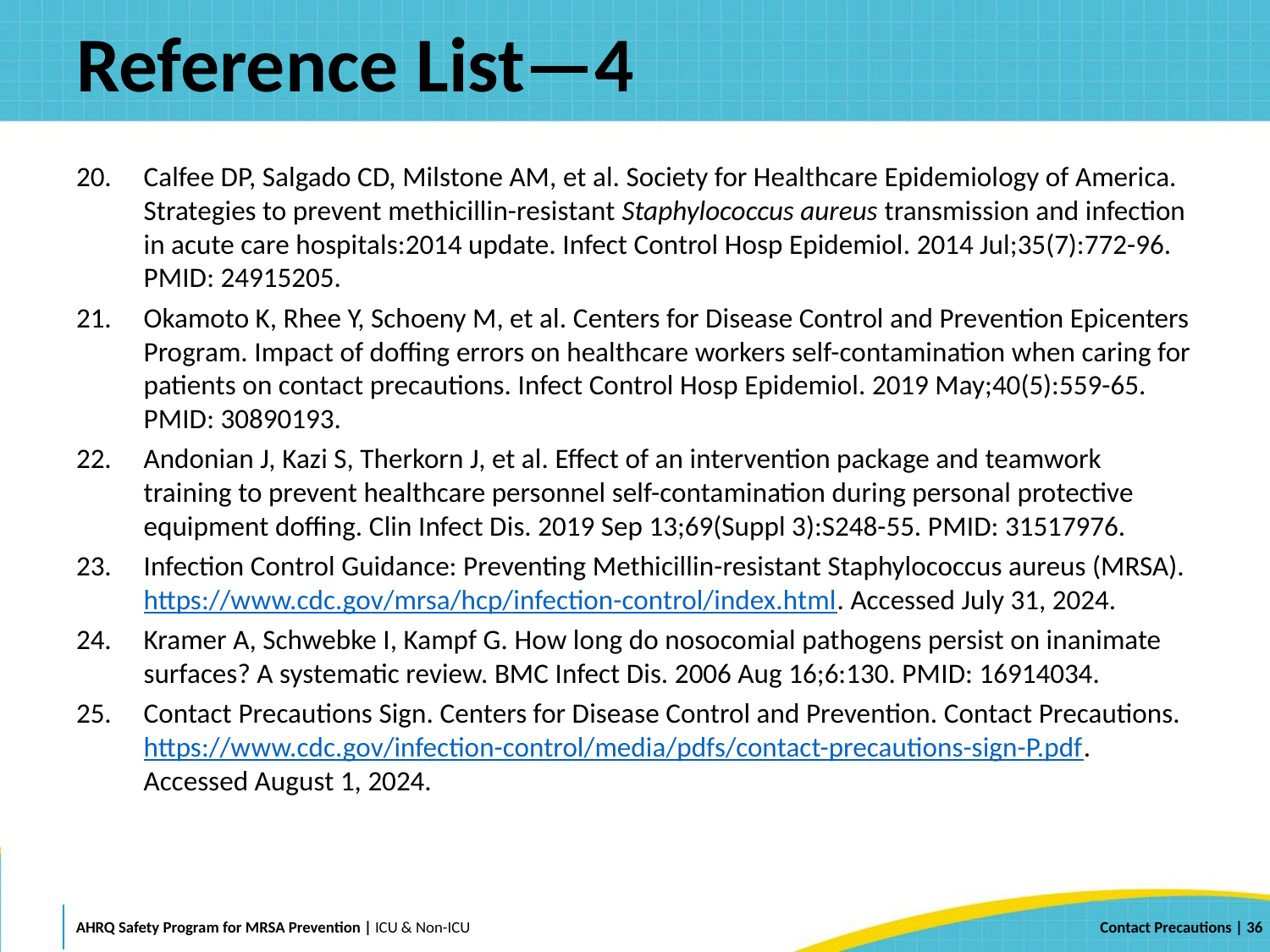

# Reference List—4
Calfee DP, Salgado CD, Milstone AM, et al. Society for Healthcare Epidemiology of America. Strategies to prevent methicillin-resistant Staphylococcus aureus transmission and infection in acute care hospitals:2014 update. Infect Control Hosp Epidemiol. 2014 Jul;35(7):772-96. PMID: 24915205.
Okamoto K, Rhee Y, Schoeny M, et al. Centers for Disease Control and Prevention Epicenters Program. Impact of doffing errors on healthcare workers self-contamination when caring for patients on contact precautions. Infect Control Hosp Epidemiol. 2019 May;40(5):559-65. PMID: 30890193.
Andonian J, Kazi S, Therkorn J, et al. Effect of an intervention package and teamwork training to prevent healthcare personnel self-contamination during personal protective equipment doffing. Clin Infect Dis. 2019 Sep 13;69(Suppl 3):S248-55. PMID: 31517976.
Infection Control Guidance: Preventing Methicillin-resistant Staphylococcus aureus (MRSA). https://www.cdc.gov/mrsa/hcp/infection-control/index.html. Accessed July 31, 2024.
Kramer A, Schwebke I, Kampf G. How long do nosocomial pathogens persist on inanimate surfaces? A systematic review. BMC Infect Dis. 2006 Aug 16;6:130. PMID: 16914034.
Contact Precautions Sign. Centers for Disease Control and Prevention. Contact Precautions. https://www.cdc.gov/infection-control/media/pdfs/contact-precautions-sign-P.pdf. Accessed August 1, 2024.

 | 36